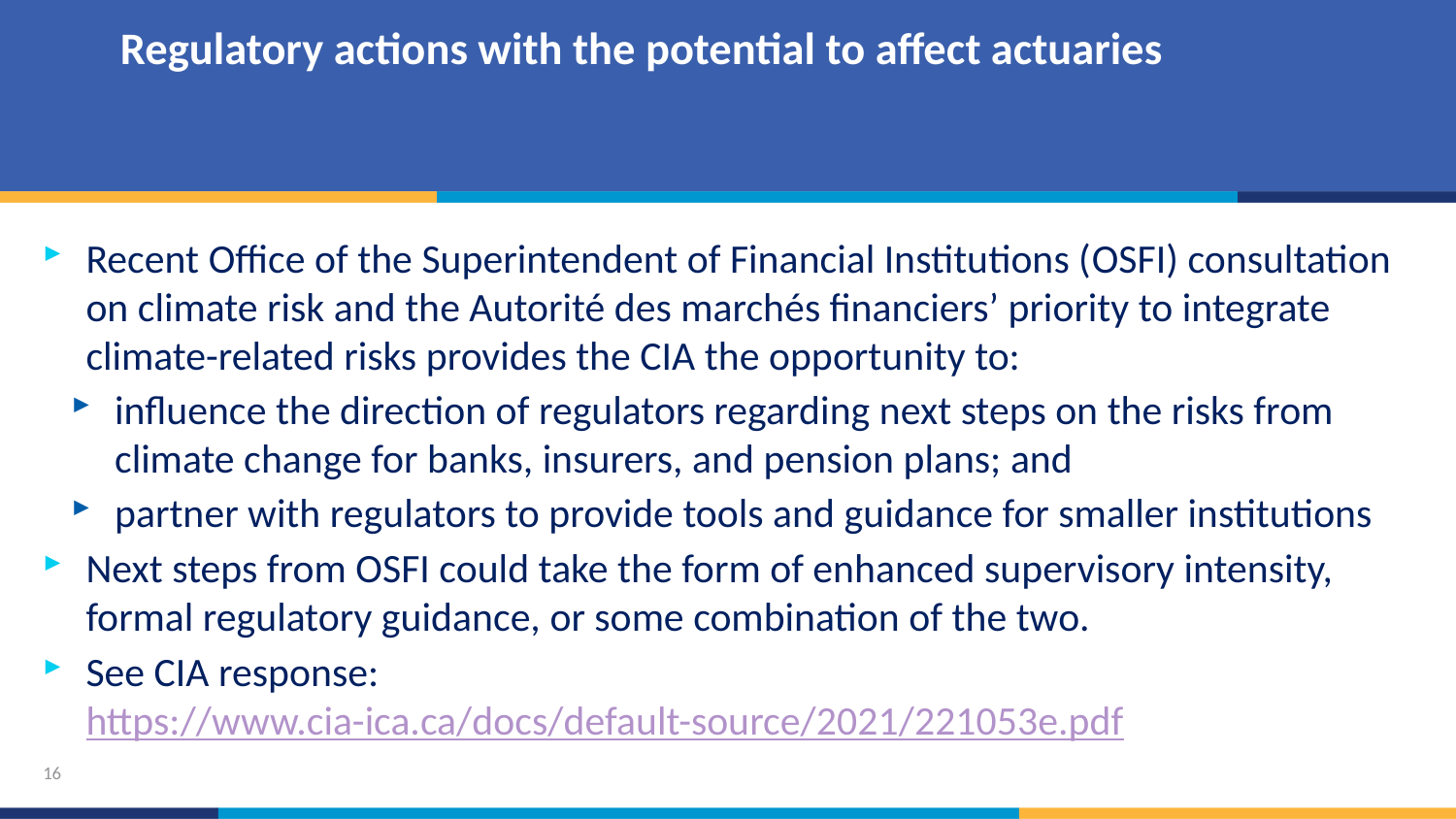

# Regulatory actions with the potential to affect actuaries
Recent Office of the Superintendent of Financial Institutions (OSFI) consultation on climate risk and the Autorité des marchés financiers’ priority to integrate climate-related risks provides the CIA the opportunity to:
influence the direction of regulators regarding next steps on the risks from climate change for banks, insurers, and pension plans; and
partner with regulators to provide tools and guidance for smaller institutions
Next steps from OSFI could take the form of enhanced supervisory intensity, formal regulatory guidance, or some combination of the two.
See CIA response: https://www.cia-ica.ca/docs/default-source/2021/221053e.pdf

16